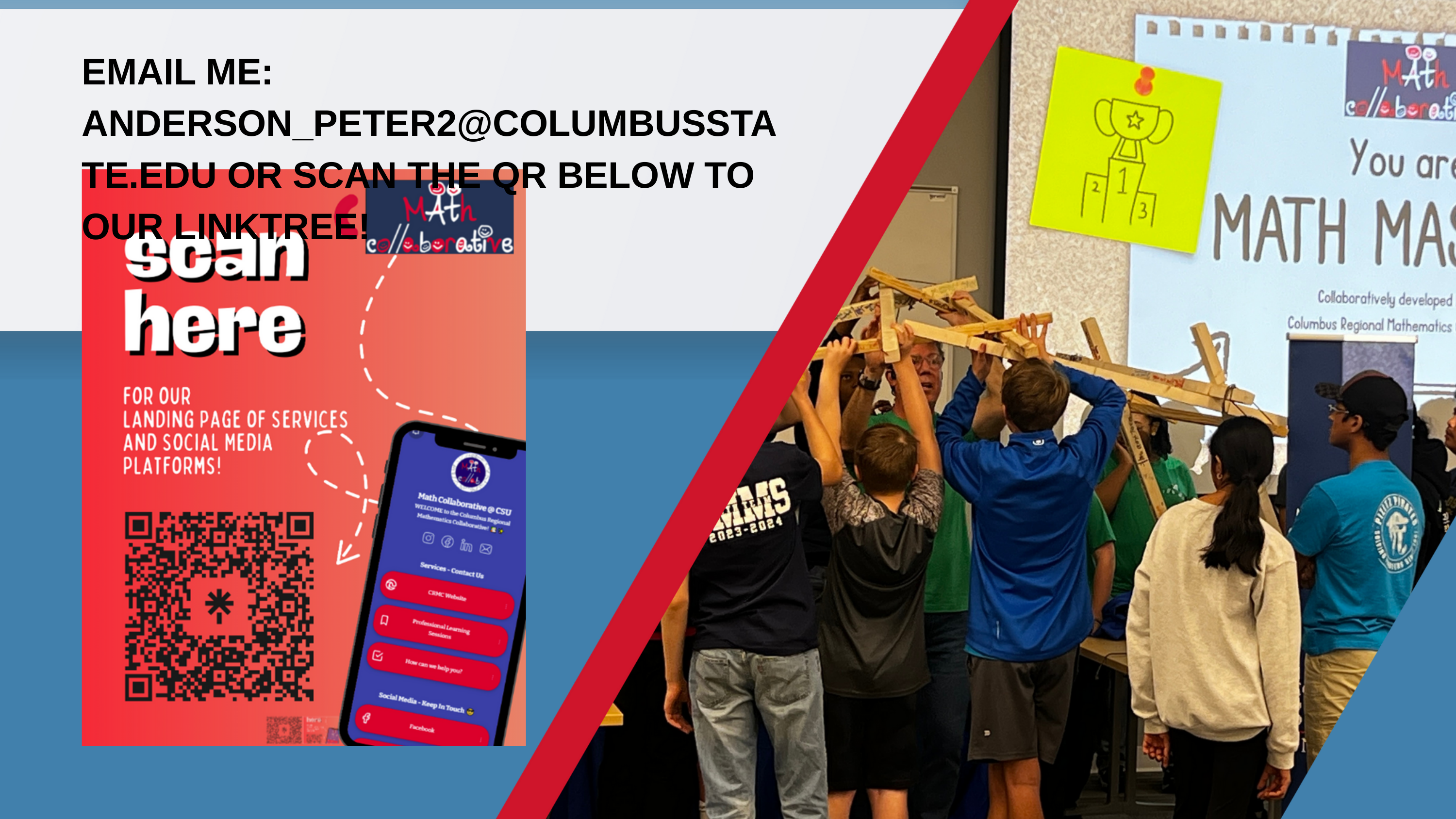

EMAIL ME: ANDERSON_PETER2@COLUMBUSSTATE.EDU OR SCAN THE QR BELOW TO OUR LINKTREE!